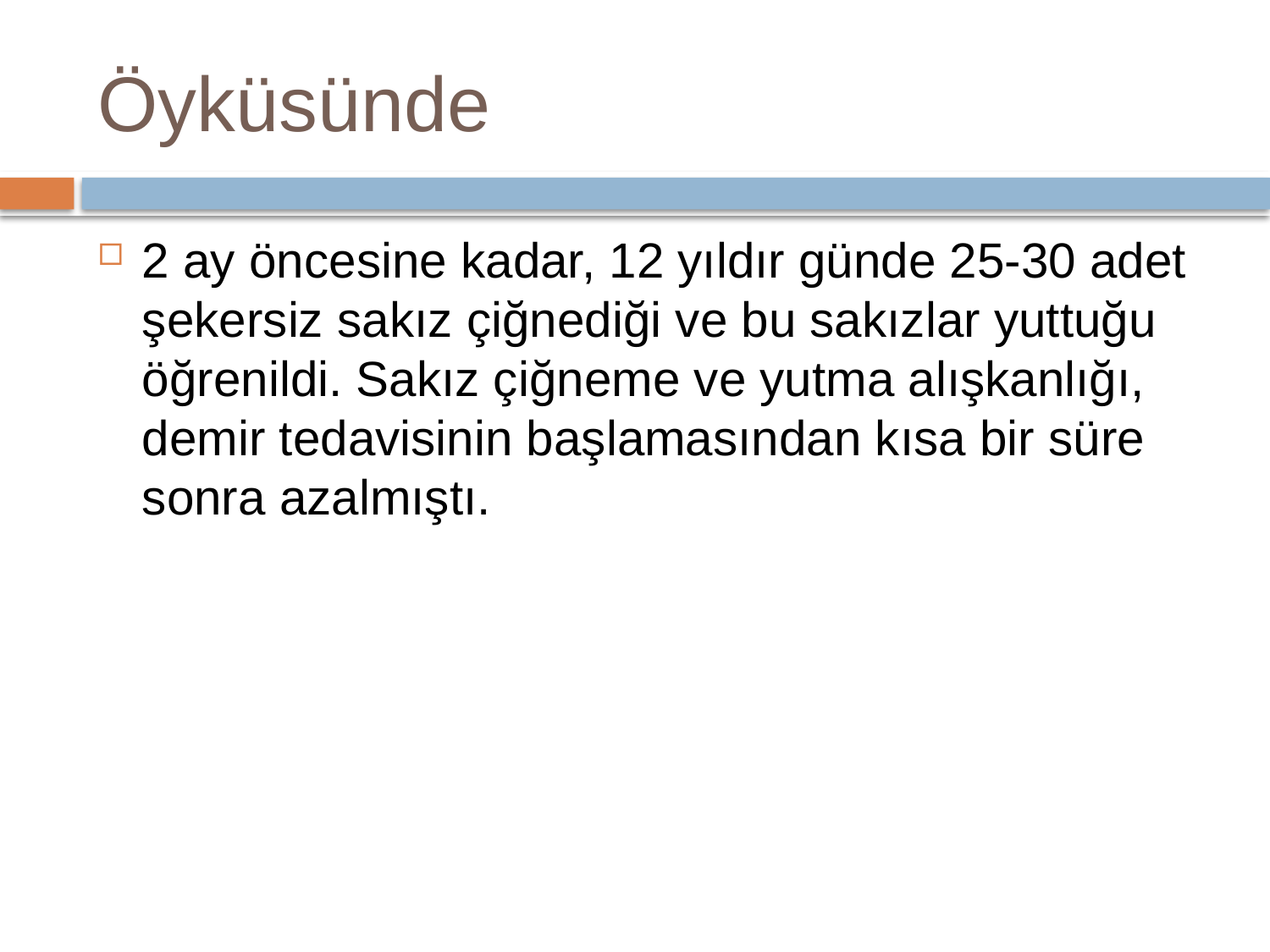

# Öyküsünde
2 ay öncesine kadar, 12 yıldır günde 25-30 adet şekersiz sakız çiğnediği ve bu sakızlar yuttuğu öğrenildi. Sakız çiğneme ve yutma alışkanlığı, demir tedavisinin başlamasından kısa bir süre sonra azalmıştı.